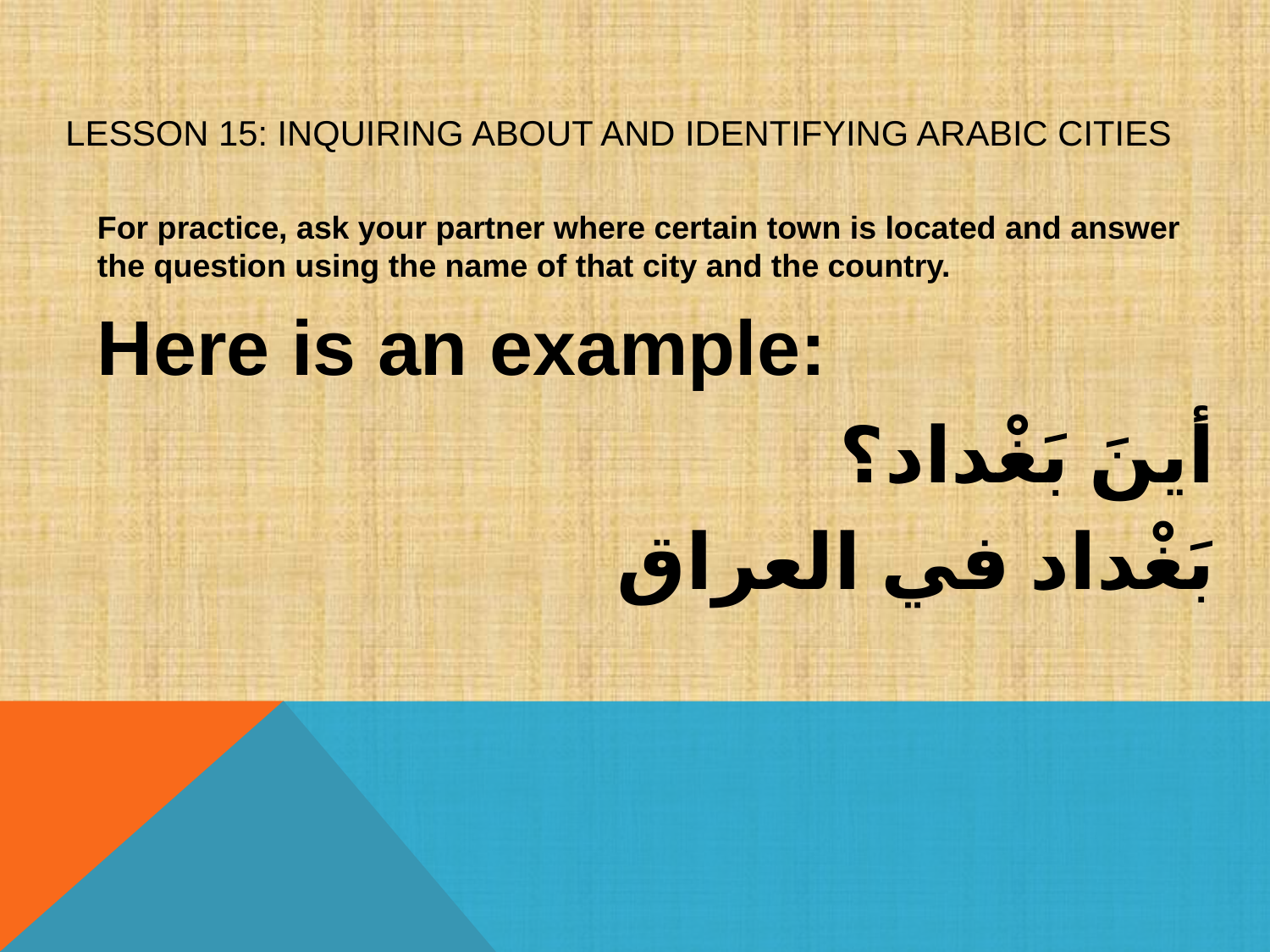

# Lesson 15: Inquiring about and identifying Arabic Cities
For practice, ask your partner where certain town is located and answer the question using the name of that city and the country.
Here is an example:
أينَ بَغْداد؟
بَغْداد في العراق